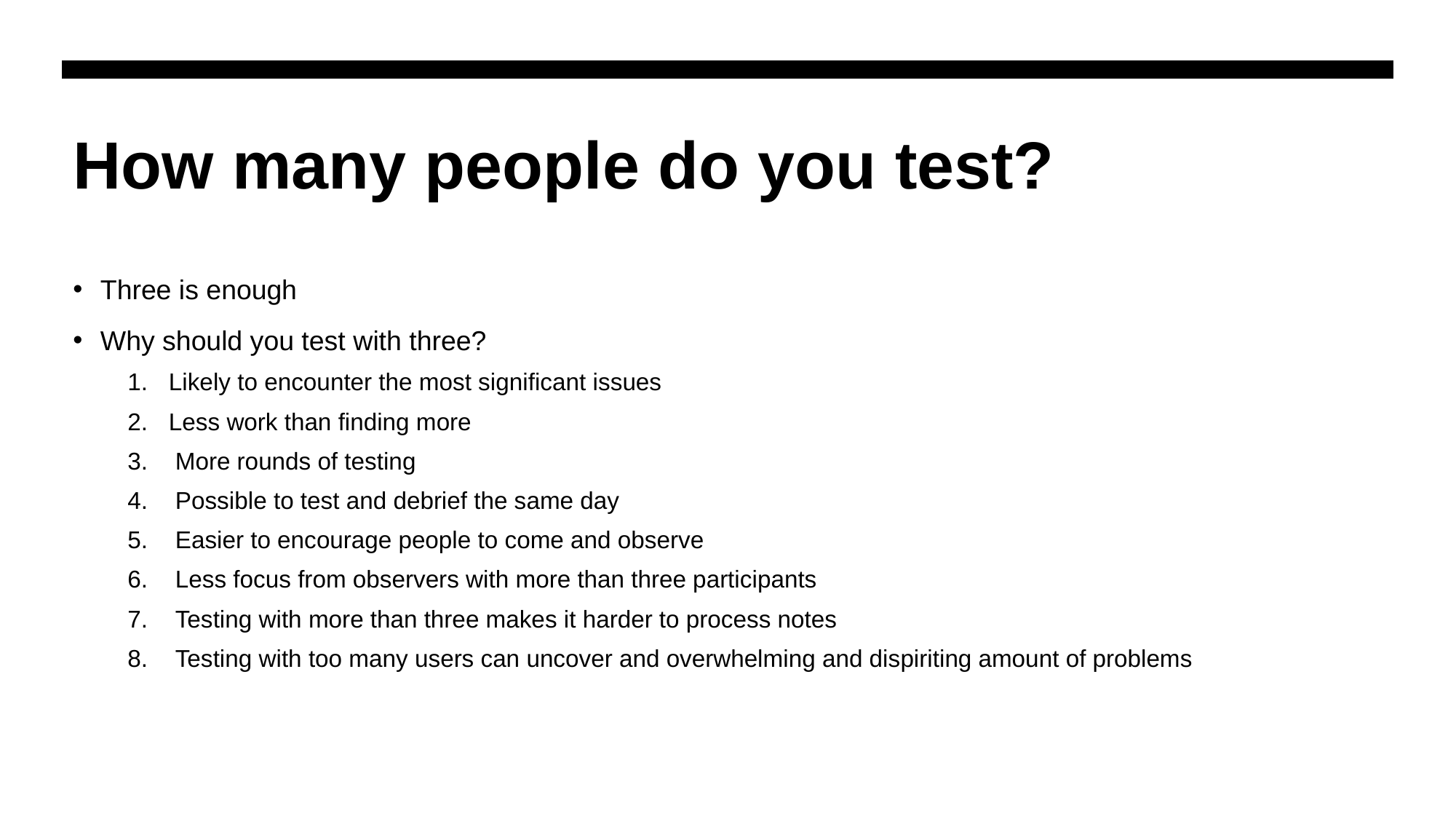

# How many people do you test?
Three is enough
Why should you test with three?
Likely to encounter the most significant issues
Less work than finding more
   More rounds of testing
   Possible to test and debrief the same day
   Easier to encourage people to come and observe
   Less focus from observers with more than three participants
   Testing with more than three makes it harder to process notes
   Testing with too many users can uncover and overwhelming and dispiriting amount of problems